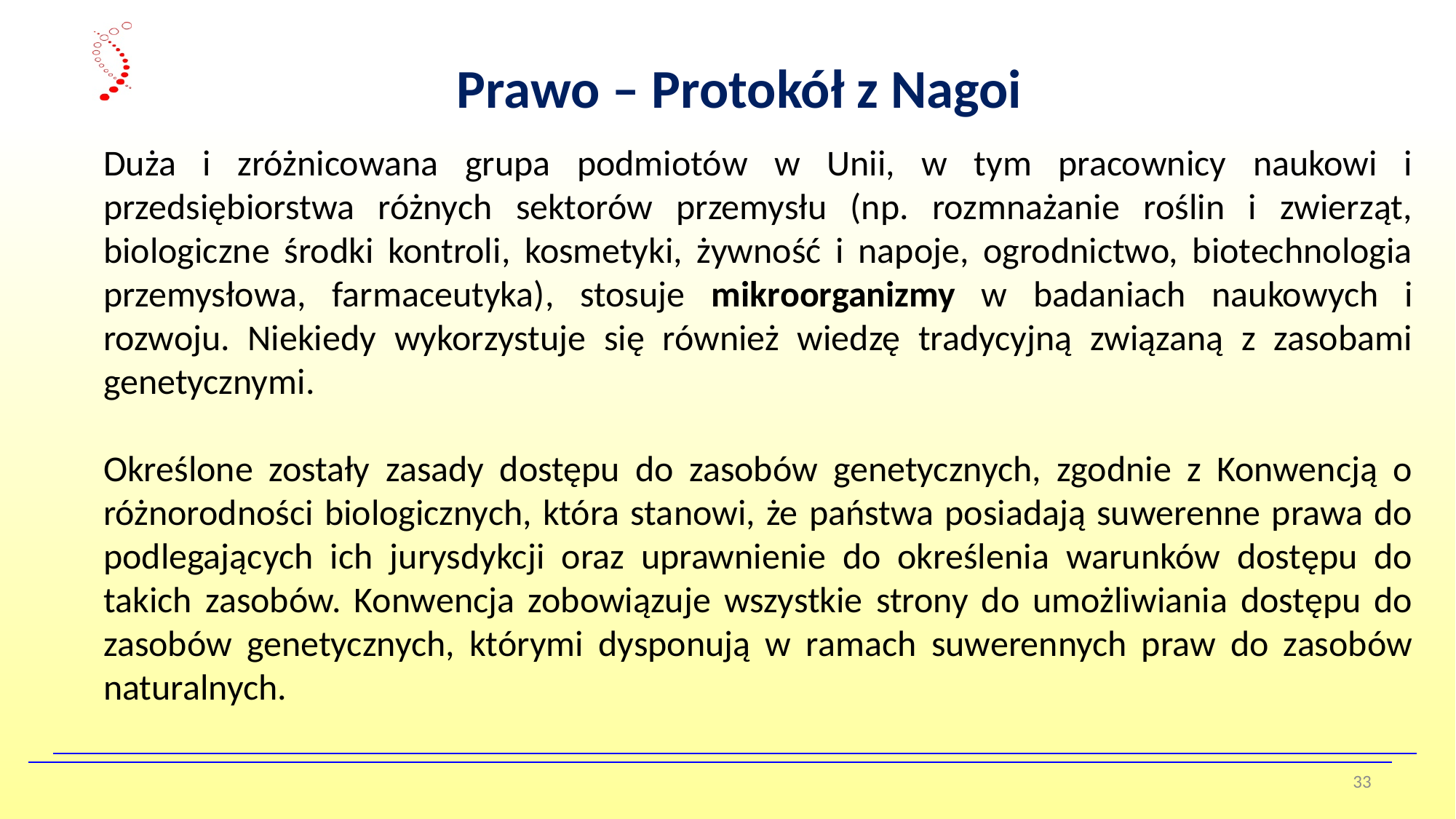

Prawo – Protokół z Nagoi
Duża i zróżnicowana grupa podmiotów w Unii, w tym pracownicy naukowi i przedsiębiorstwa różnych sektorów przemysłu (np. rozmnażanie roślin i zwierząt, biologiczne środki kontroli, kosmetyki, żywność i napoje, ogrodnictwo, biotechnologia przemysłowa, farmaceutyka), stosuje mikroorganizmy w badaniach naukowych i rozwoju. Niekiedy wykorzystuje się również wiedzę tradycyjną związaną z zasobami genetycznymi.

Określone zostały zasady dostępu do zasobów genetycznych, zgodnie z Konwencją o różnorodności biologicznych, która stanowi, że państwa posiadają suwerenne prawa do podlegających ich jurysdykcji oraz uprawnienie do określenia warunków dostępu do takich zasobów. Konwencja zobowiązuje wszystkie strony do umożliwiania dostępu do zasobów genetycznych, którymi dysponują w ramach suwerennych praw do zasobów naturalnych.
33